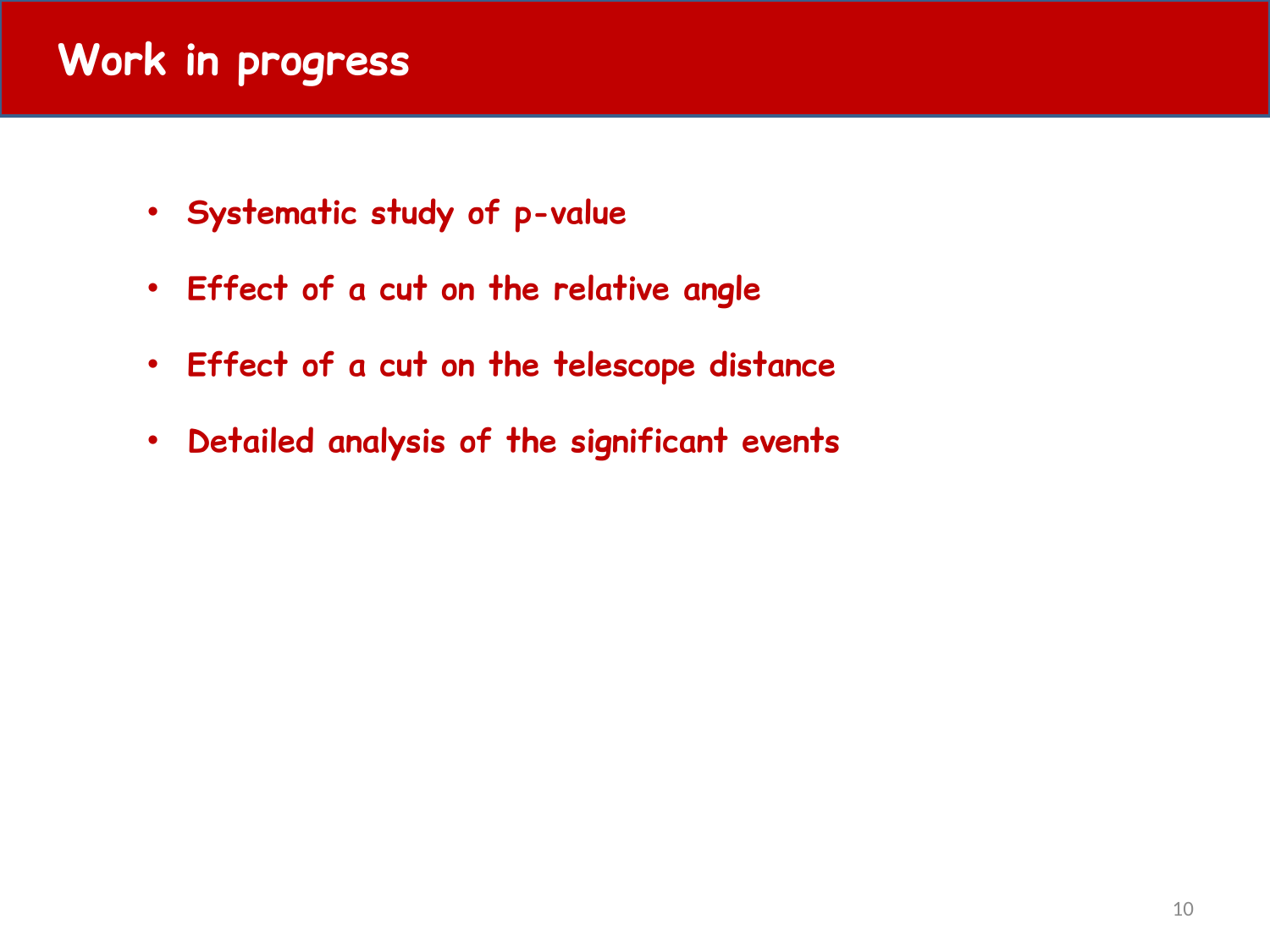

Work in progress
Systematic study of p-value

Effect of a cut on the relative angle

Effect of a cut on the telescope distance

Detailed analysis of the significant events

10